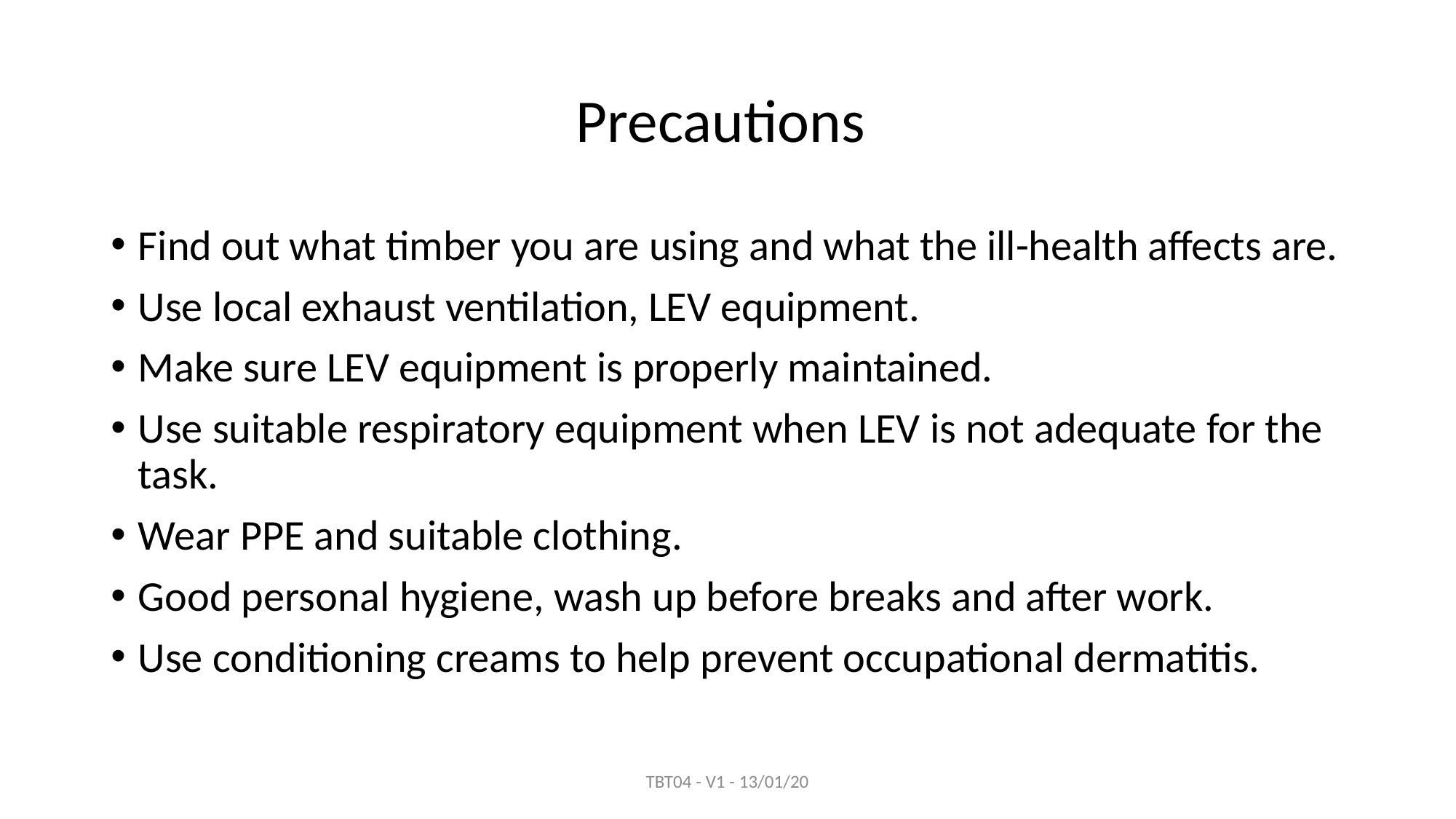

# Precautions
Find out what timber you are using and what the ill-health affects are.
Use local exhaust ventilation, LEV equipment.
Make sure LEV equipment is properly maintained.
Use suitable respiratory equipment when LEV is not adequate for the task.
Wear PPE and suitable clothing.
Good personal hygiene, wash up before breaks and after work.
Use conditioning creams to help prevent occupational dermatitis.

TBT04 - V1 - 13/01/20